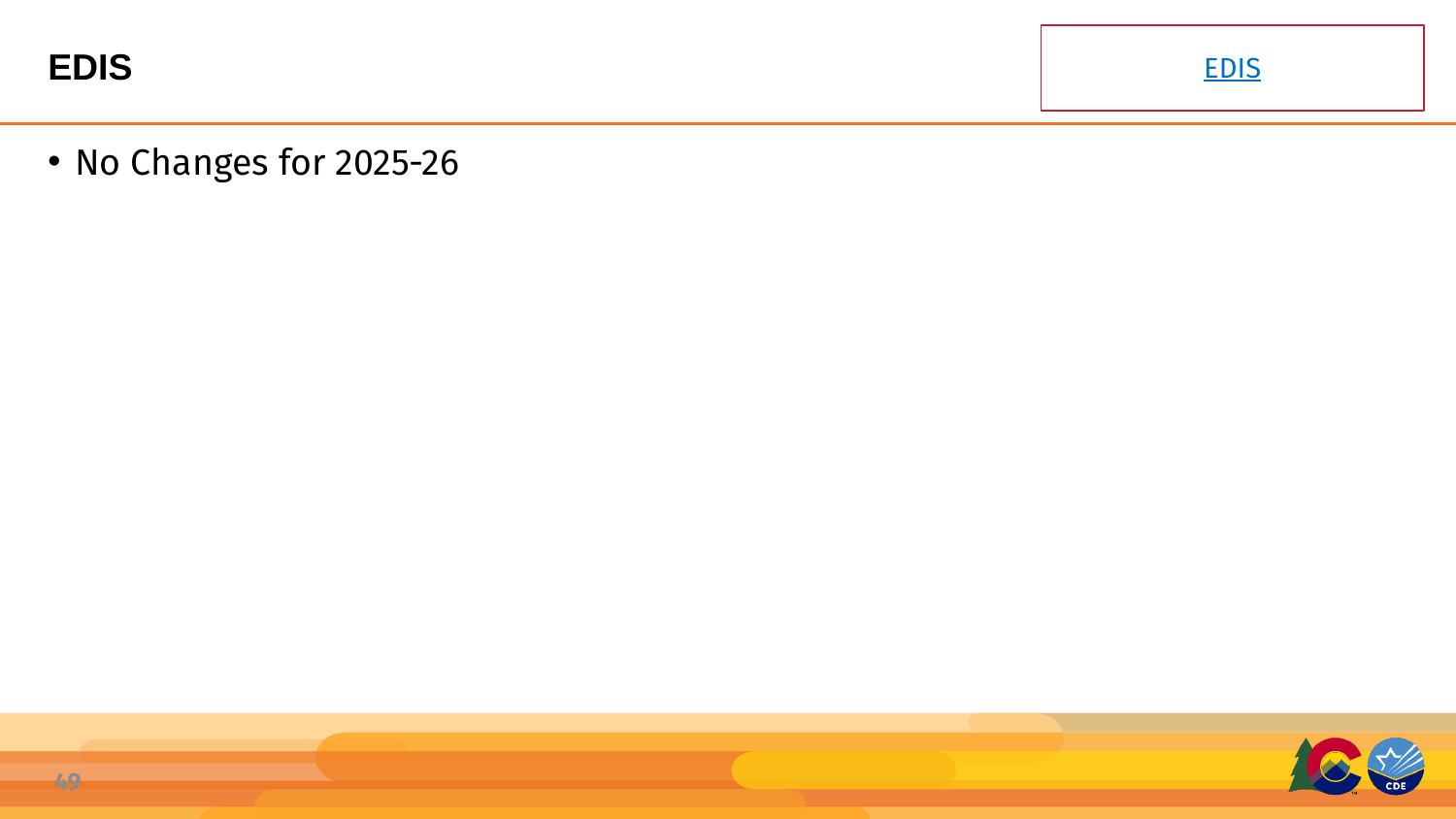

# EDIS
EDIS
No Changes for 2025-26
49